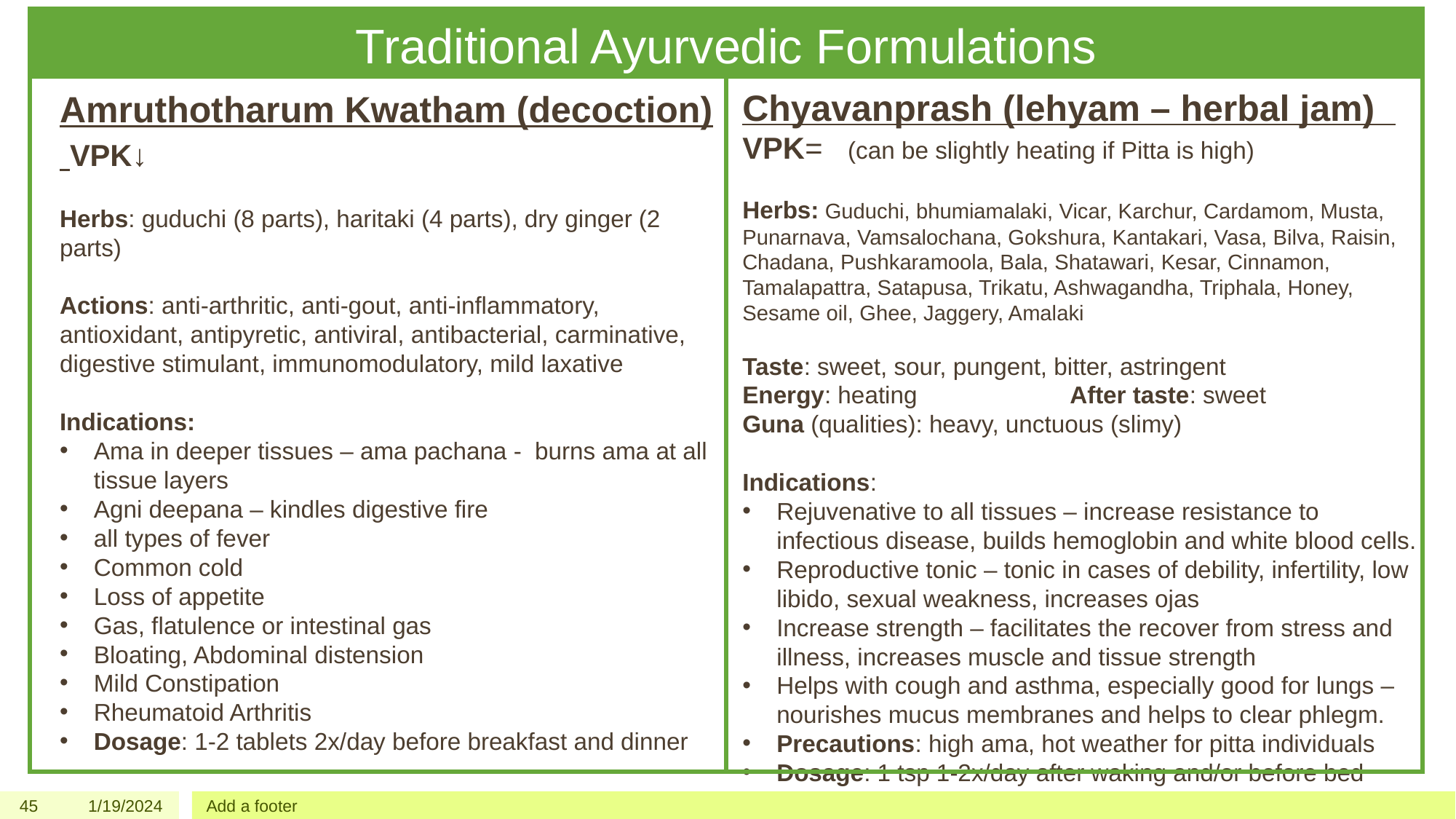

Traditional Ayurvedic Formulations
Chyavanprash (lehyam – herbal jam)
VPK=   (can be slightly heating if Pitta is high)

Herbs: Guduchi, bhumiamalaki, Vicar, Karchur, Cardamom, Musta, Punarnava, Vamsalochana, Gokshura, Kantakari, Vasa, Bilva, Raisin, Chadana, Pushkaramoola, Bala, Shatawari, Kesar, Cinnamon, Tamalapattra, Satapusa, Trikatu, Ashwagandha, Triphala, Honey, Sesame oil, Ghee, Jaggery, Amalaki

Taste: sweet, sour, pungent, bitter, astringent
Energy: heating 		After taste: sweet
Guna (qualities): heavy, unctuous (slimy)

Indications:
Rejuvenative to all tissues – increase resistance to infectious disease, builds hemoglobin and white blood cells.
Reproductive tonic – tonic in cases of debility, infertility, low libido, sexual weakness, increases ojas
Increase strength – facilitates the recover from stress and illness, increases muscle and tissue strength
Helps with cough and asthma, especially good for lungs – nourishes mucus membranes and helps to clear phlegm.
Precautions: high ama, hot weather for pitta individuals
Dosage: 1 tsp 1-2x/day after waking and/or before bed

Amruthotharum Kwatham (decoction)  VPK↓

Herbs: guduchi (8 parts), haritaki (4 parts), dry ginger (2 parts)

Actions: anti-arthritic, anti-gout, anti-inflammatory, antioxidant, antipyretic, antiviral, antibacterial, carminative, digestive stimulant, immunomodulatory, mild laxative

Indications:
Ama in deeper tissues – ama pachana -  burns ama at all tissue layers
Agni deepana – kindles digestive fire
all types of fever
Common cold
Loss of appetite
Gas, flatulence or intestinal gas
Bloating, Abdominal distension
Mild Constipation
Rheumatoid Arthritis
Dosage: 1-2 tablets 2x/day before breakfast and dinner

45
1/19/2024
Add a footer